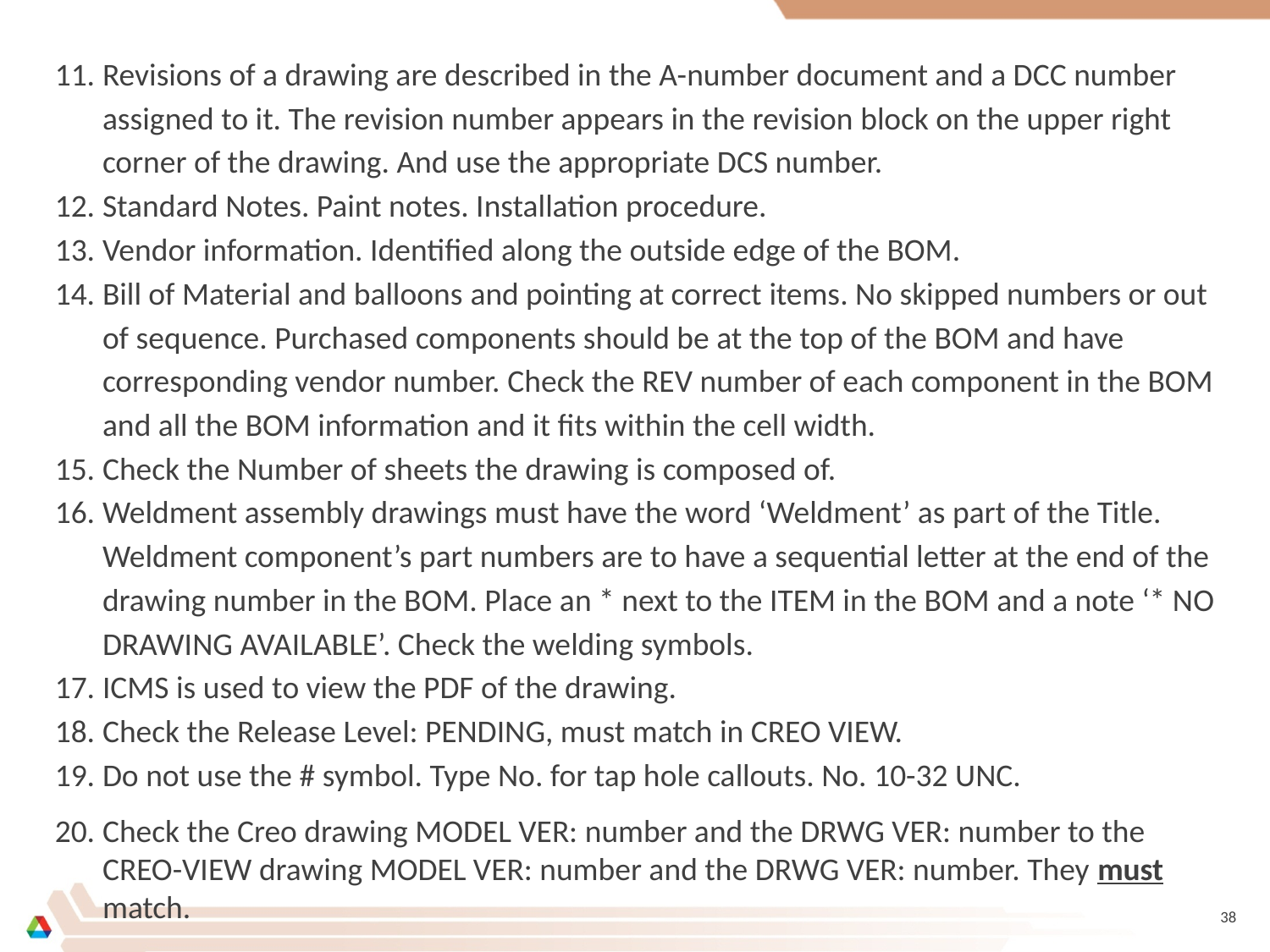

Revisions of a drawing are described in the A-number document and a DCC number assigned to it. The revision number appears in the revision block on the upper right corner of the drawing. And use the appropriate DCS number.
Standard Notes. Paint notes. Installation procedure.
Vendor information. Identified along the outside edge of the BOM.
Bill of Material and balloons and pointing at correct items. No skipped numbers or out of sequence. Purchased components should be at the top of the BOM and have corresponding vendor number. Check the REV number of each component in the BOM and all the BOM information and it fits within the cell width.
Check the Number of sheets the drawing is composed of.
Weldment assembly drawings must have the word ‘Weldment’ as part of the Title. Weldment component’s part numbers are to have a sequential letter at the end of the drawing number in the BOM. Place an * next to the ITEM in the BOM and a note ‘* NO DRAWING AVAILABLE’. Check the welding symbols.
ICMS is used to view the PDF of the drawing.
Check the Release Level: PENDING, must match in CREO VIEW.
Do not use the # symbol. Type No. for tap hole callouts. No. 10-32 UNC.
Check the Creo drawing MODEL VER: number and the DRWG VER: number to the CREO-VIEW drawing MODEL VER: number and the DRWG VER: number. They must match.
38